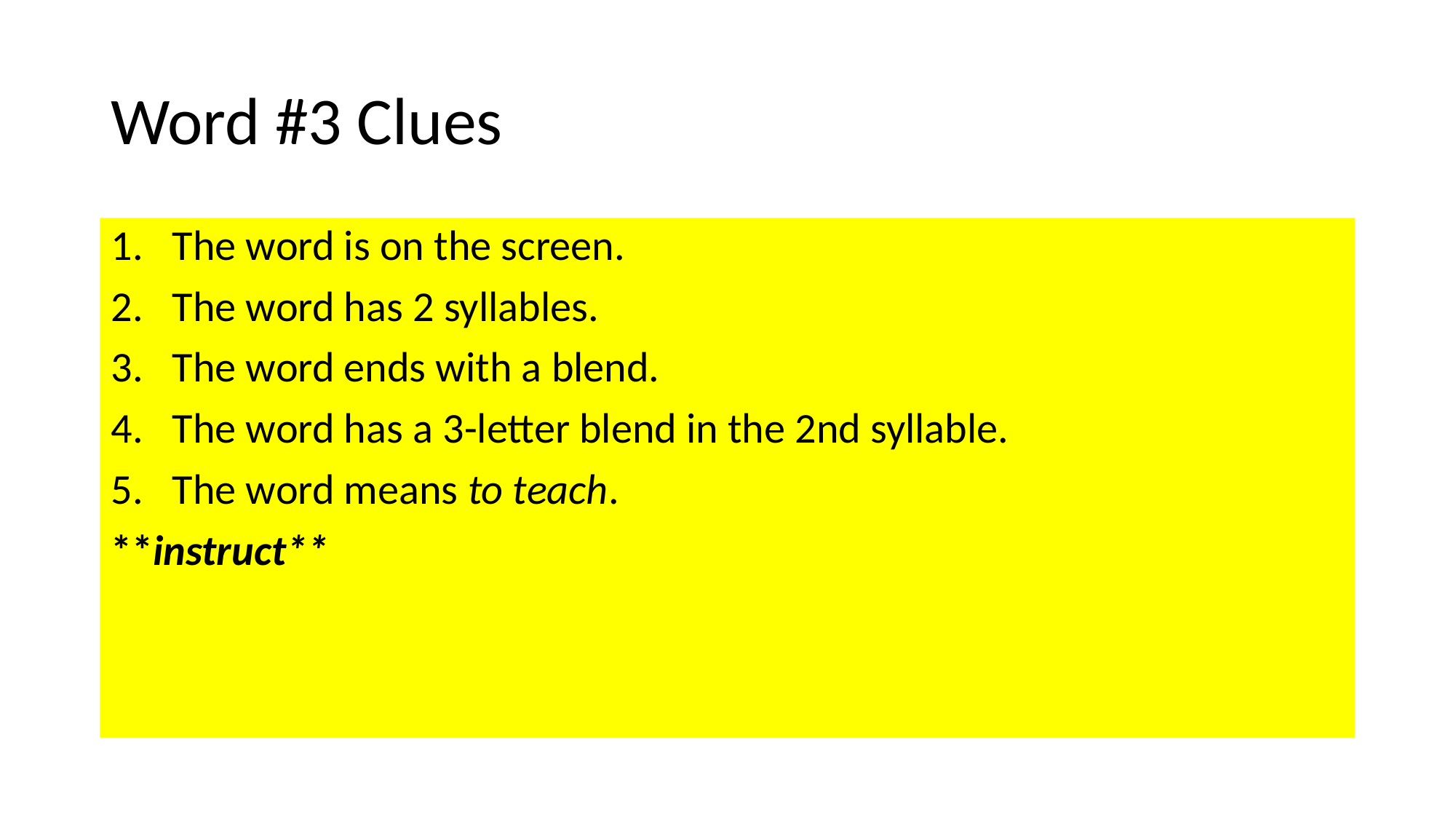

# Word #3 Clues
The word is on the screen.
The word has 2 syllables.
The word ends with a blend.
The word has a 3-letter blend in the 2nd syllable.
The word means to teach.
**instruct**